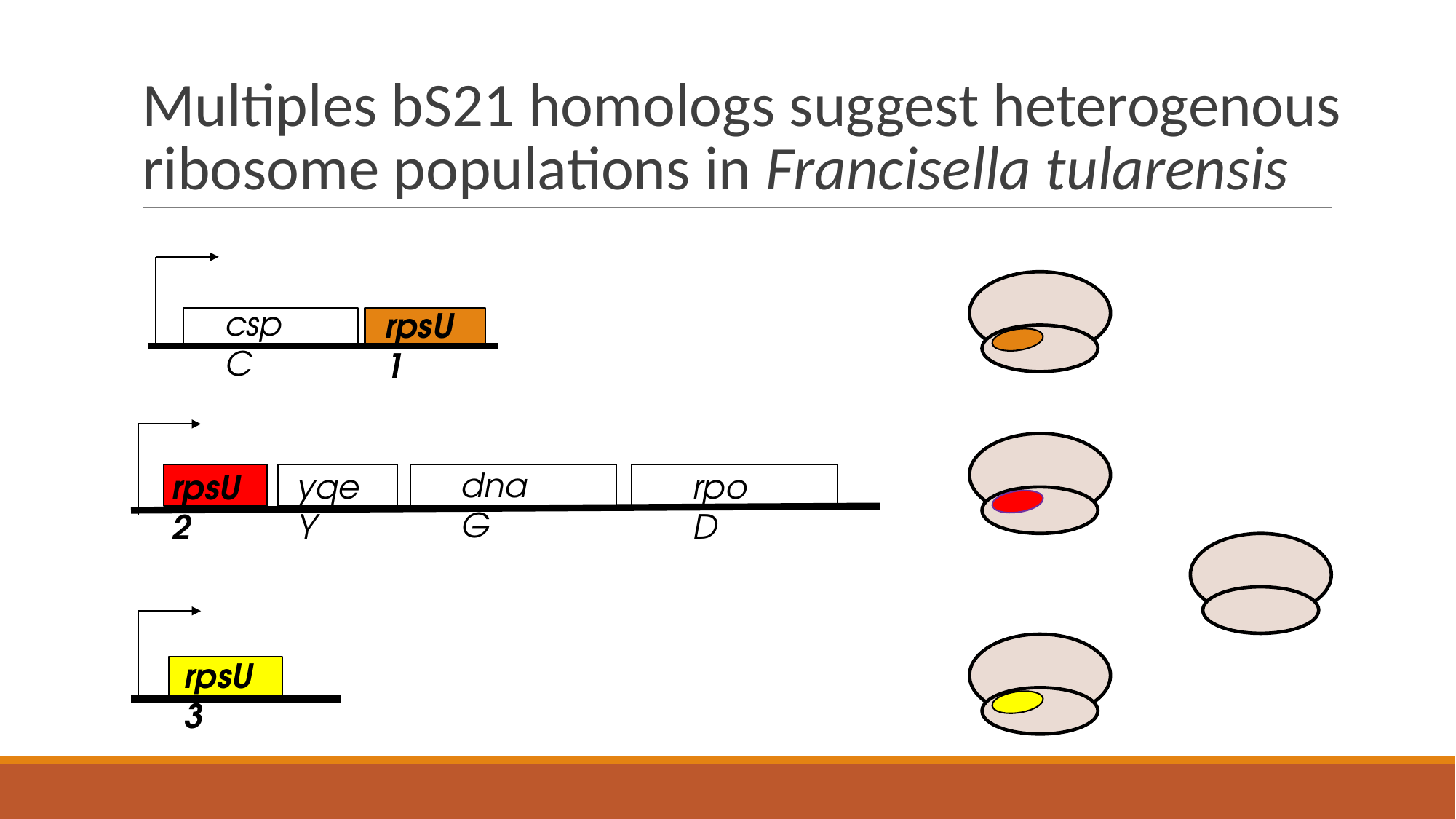

# Multiples bS21 homologs suggest heterogenous ribosome populations in Francisella tularensis

cspC
rpsU1

dnaG
rpoD
yqeY
rpsU2

rpsU3